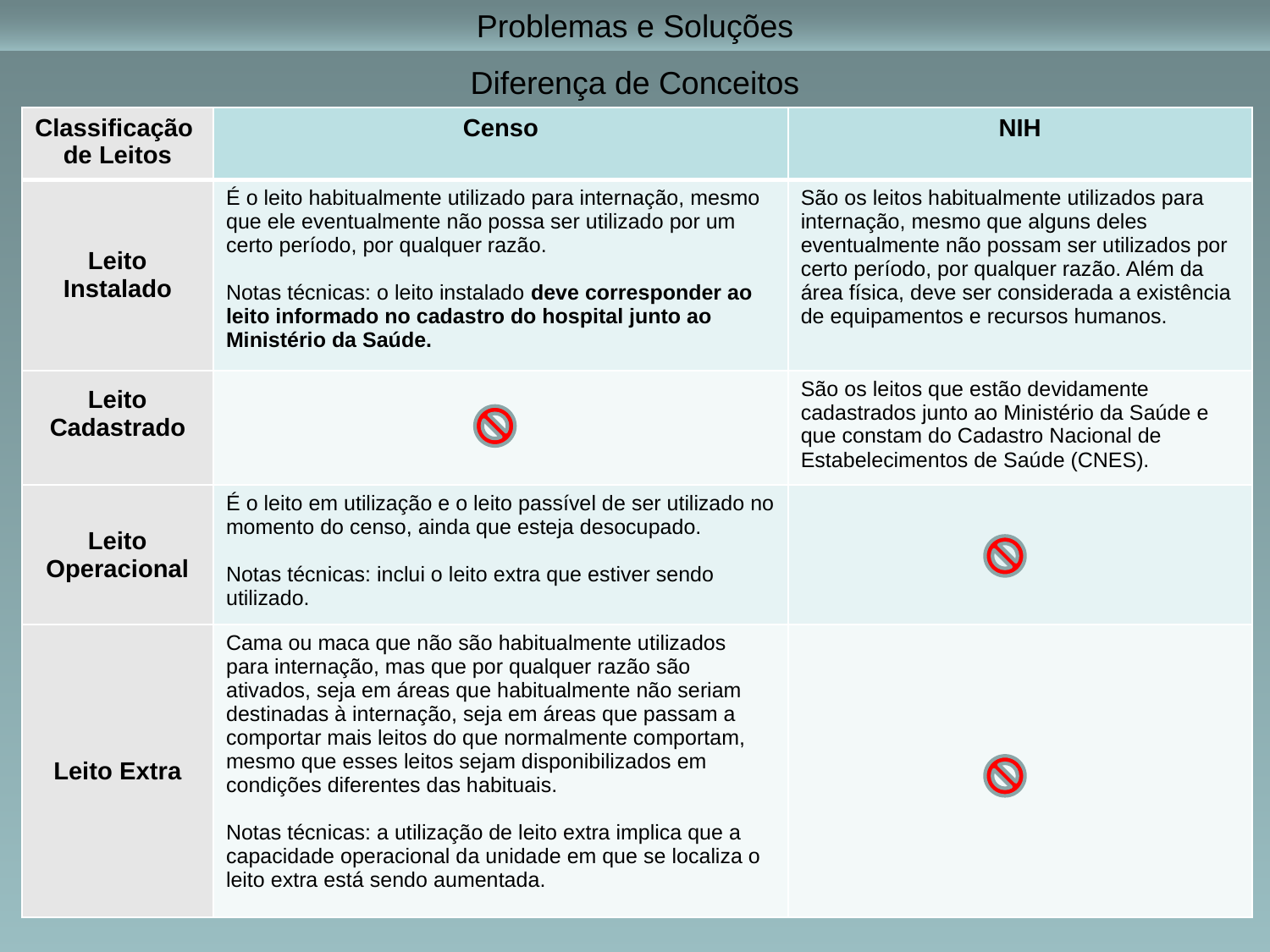

Problemas e Soluções
Diferença de Conceitos
| Classificação de Leitos | Censo | NIH |
| --- | --- | --- |
| Leito Instalado | É o leito habitualmente utilizado para internação, mesmo que ele eventualmente não possa ser utilizado por um certo período, por qualquer razão. Notas técnicas: o leito instalado deve corresponder ao leito informado no cadastro do hospital junto ao Ministério da Saúde. | São os leitos habitualmente utilizados para internação, mesmo que alguns deles eventualmente não possam ser utilizados por certo período, por qualquer razão. Além da área física, deve ser considerada a existência de equipamentos e recursos humanos. |
| Leito Cadastrado |  | São os leitos que estão devidamente cadastrados junto ao Ministério da Saúde e que constam do Cadastro Nacional de Estabelecimentos de Saúde (CNES). |
| Leito Operacional | É o leito em utilização e o leito passível de ser utilizado no momento do censo, ainda que esteja desocupado. Notas técnicas: inclui o leito extra que estiver sendo utilizado. |  |
| Leito Extra | Cama ou maca que não são habitualmente utilizados para internação, mas que por qualquer razão são ativados, seja em áreas que habitualmente não seriam destinadas à internação, seja em áreas que passam a comportar mais leitos do que normalmente comportam, mesmo que esses leitos sejam disponibilizados em condições diferentes das habituais. Notas técnicas: a utilização de leito extra implica que a capacidade operacional da unidade em que se localiza o leito extra está sendo aumentada. |  |